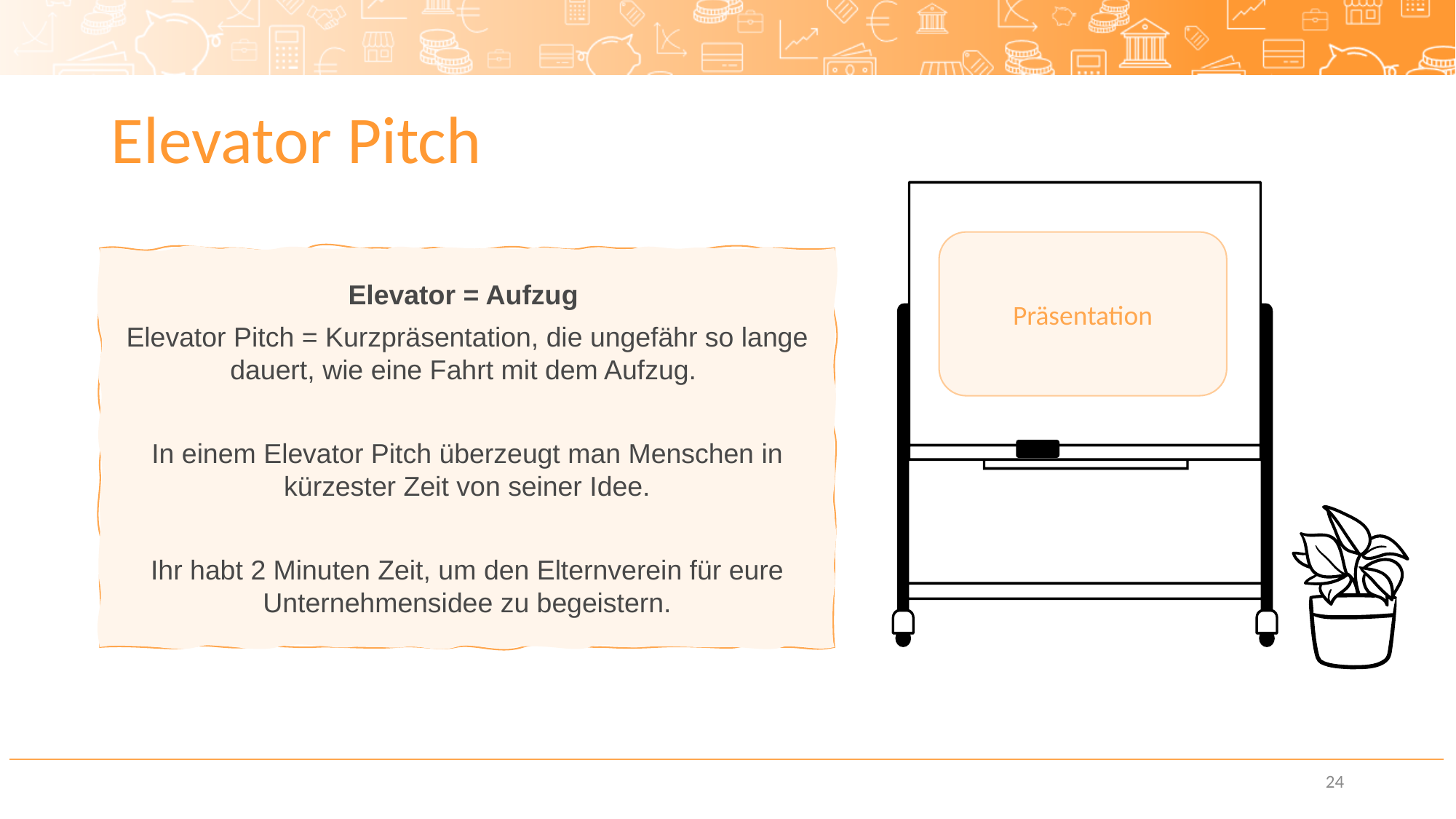

# Elevator Pitch

Präsentation
Elevator = Aufzug
Elevator Pitch = Kurzpräsentation, die ungefähr so lange dauert, wie eine Fahrt mit dem Aufzug.

In einem Elevator Pitch überzeugt man Menschen in kürzester Zeit von seiner Idee.

Ihr habt 2 Minuten Zeit, um den Elternverein für eure Unternehmensidee zu begeistern.

24